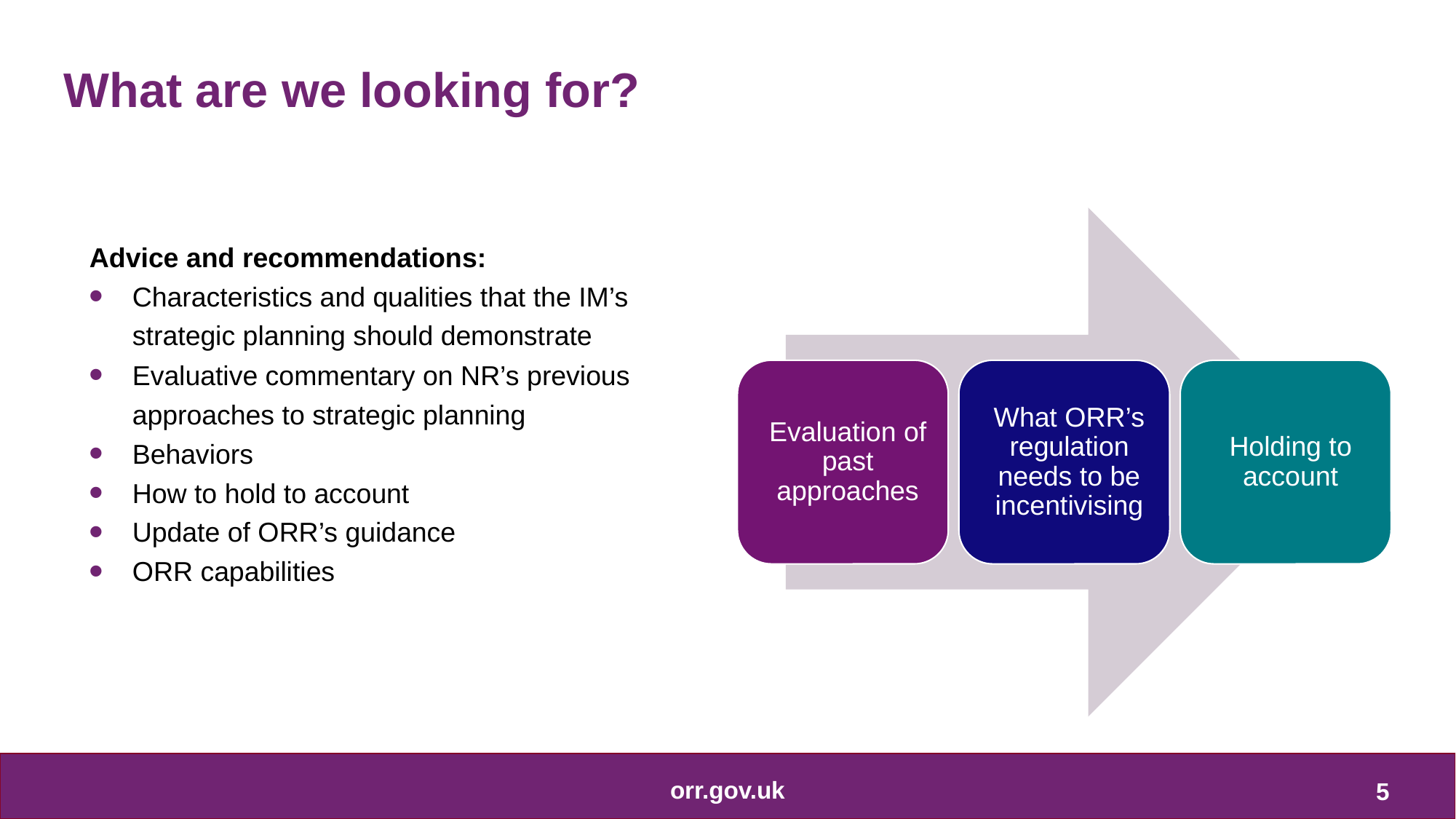

# What are we looking for?
Evaluation of past approaches
What ORR’s regulation needs to be incentivising
Holding to account
Advice and recommendations:
Characteristics and qualities that the IM’s strategic planning should demonstrate
Evaluative commentary on NR’s previous approaches to strategic planning
Behaviors
How to hold to account
Update of ORR’s guidance
ORR capabilities

orr.gov.uk
5